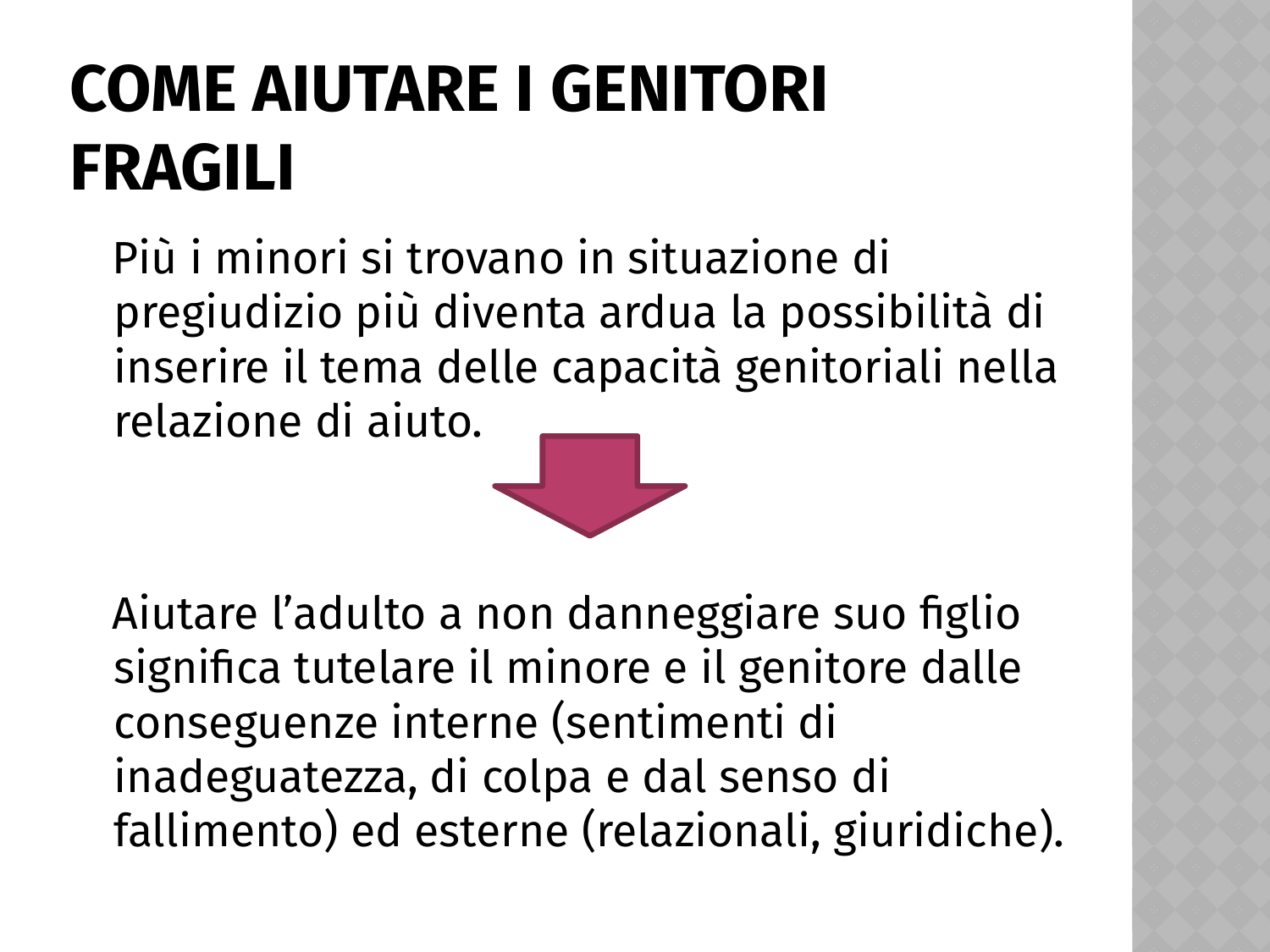

# Come aiutare i genitori fragili
   Più i minori si trovano in situazione di pregiudizio più diventa ardua la possibilità di inserire il tema delle capacità genitoriali nella relazione di aiuto.

   Aiutare l’adulto a non danneggiare suo figlio significa tutelare il minore e il genitore dalle conseguenze interne (sentimenti di inadeguatezza, di colpa e dal senso di fallimento) ed esterne (relazionali, giuridiche).